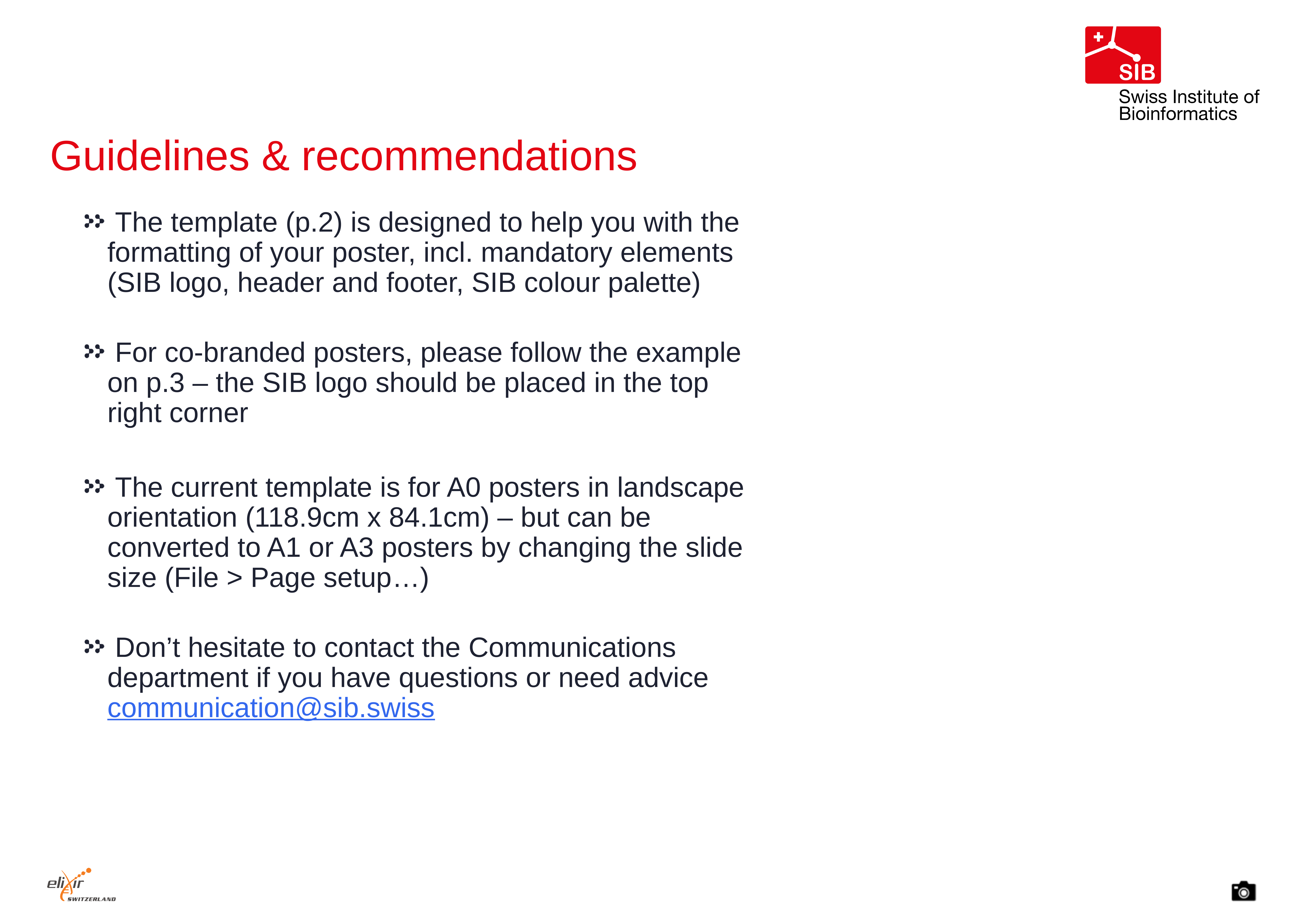

# Guidelines & recommendations
 The template (p.2) is designed to help you with the formatting of your poster, incl. mandatory elements (SIB logo, header and footer, SIB colour palette)

 For co-branded posters, please follow the example on p.3 – the SIB logo should be placed in the top right corner

 The current template is for A0 posters in landscape orientation (118.9cm x 84.1cm) – but can be converted to A1 or A3 posters by changing the slide size (File > Page setup…)

 Don’t hesitate to contact the Communications department if you have questions or need advice communication@sib.swiss